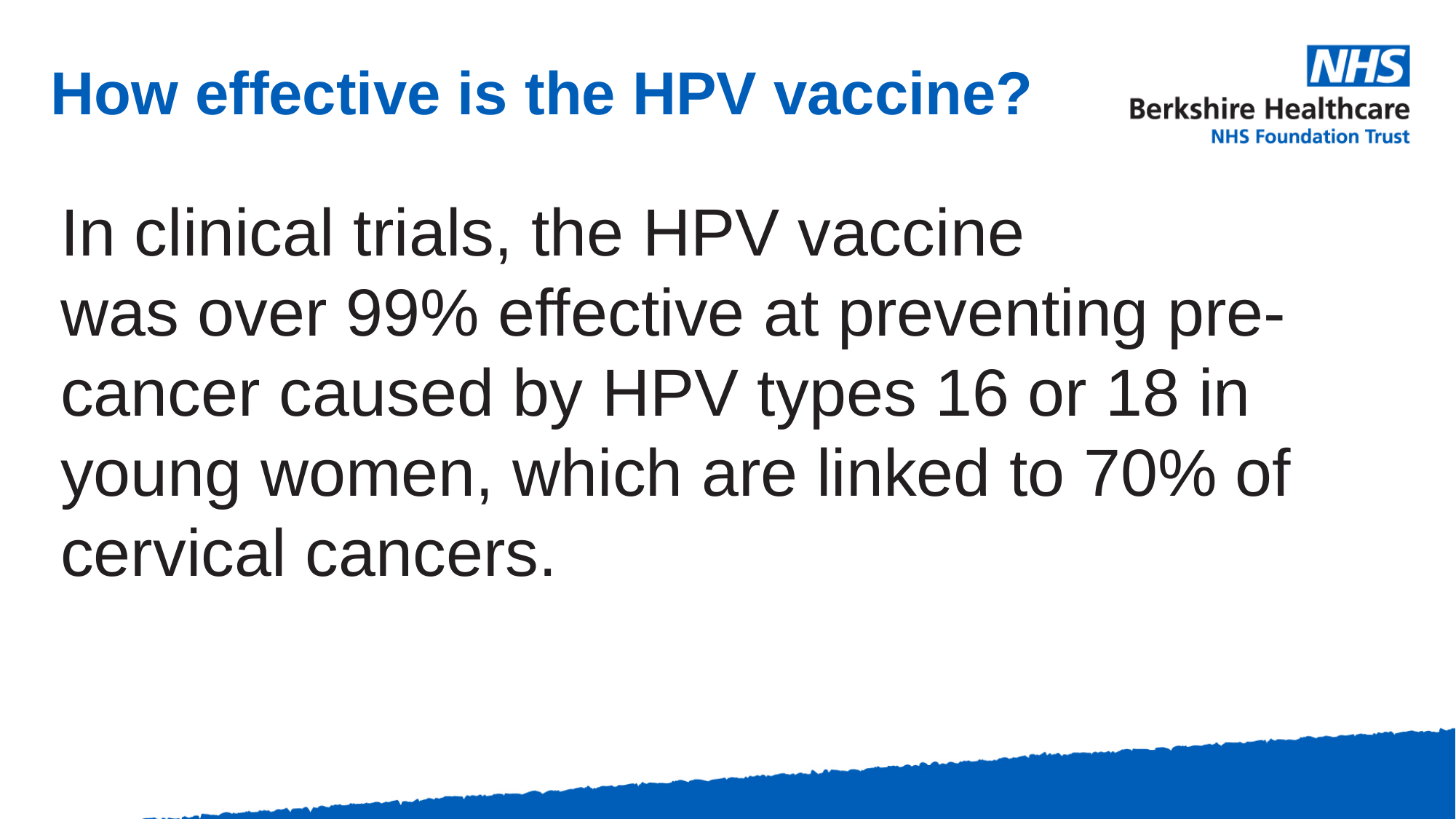

How effective is the HPV vaccine?
In clinical trials, the HPV vaccine was over 99% effective at preventing pre-cancer caused by HPV types 16 or 18 in young women, which are linked to 70% of cervical cancers.